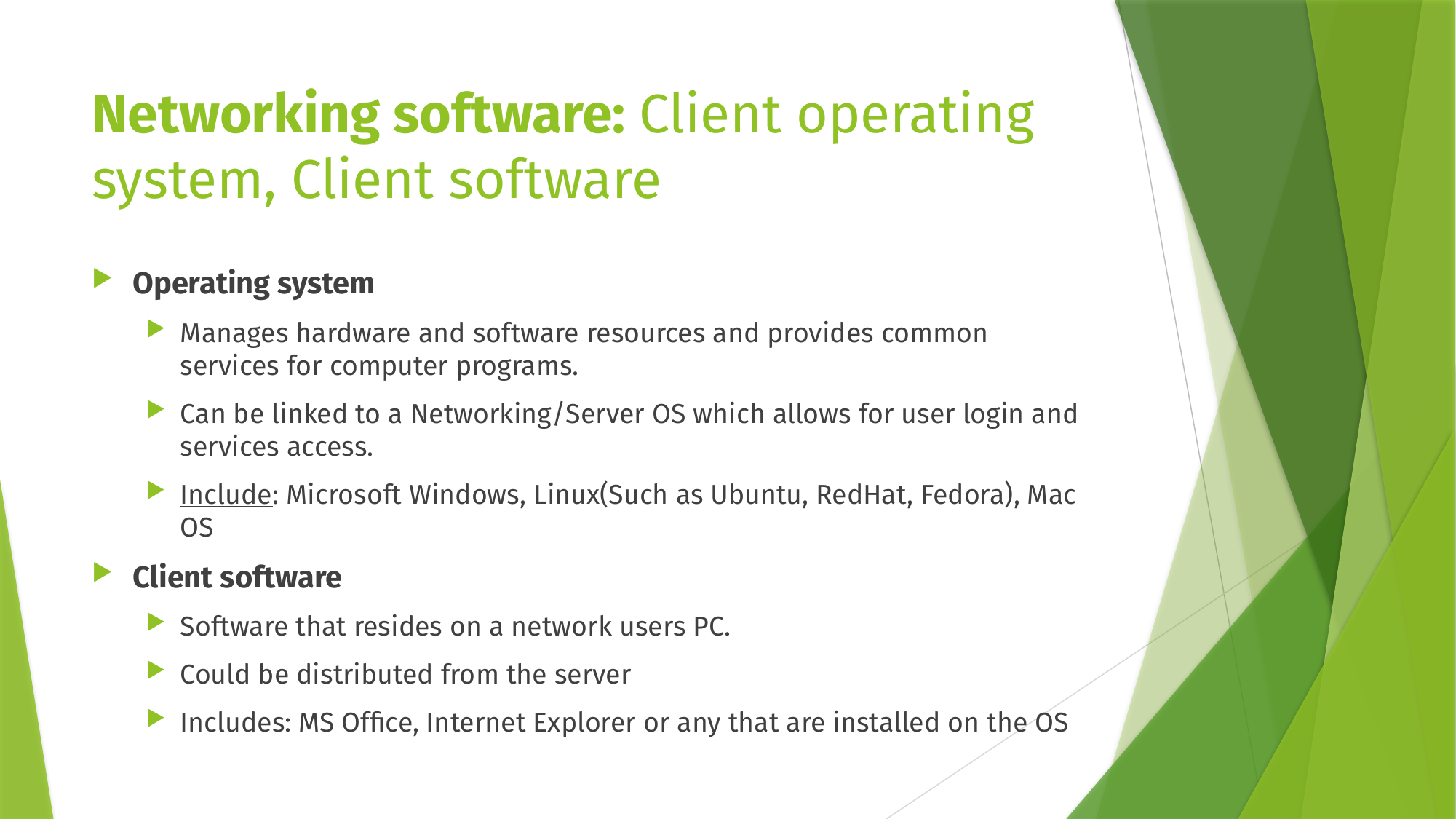

# Networking software: Client operating system, Client software
Operating system
Manages hardware and software resources and provides common services for computer programs.
Can be linked to a Networking/Server OS which allows for user login and services access.
Include: Microsoft Windows, Linux(Such as Ubuntu, RedHat, Fedora), Mac OS
Client software
Software that resides on a network users PC.
Could be distributed from the server
Includes: MS Office, Internet Explorer or any that are installed on the OS